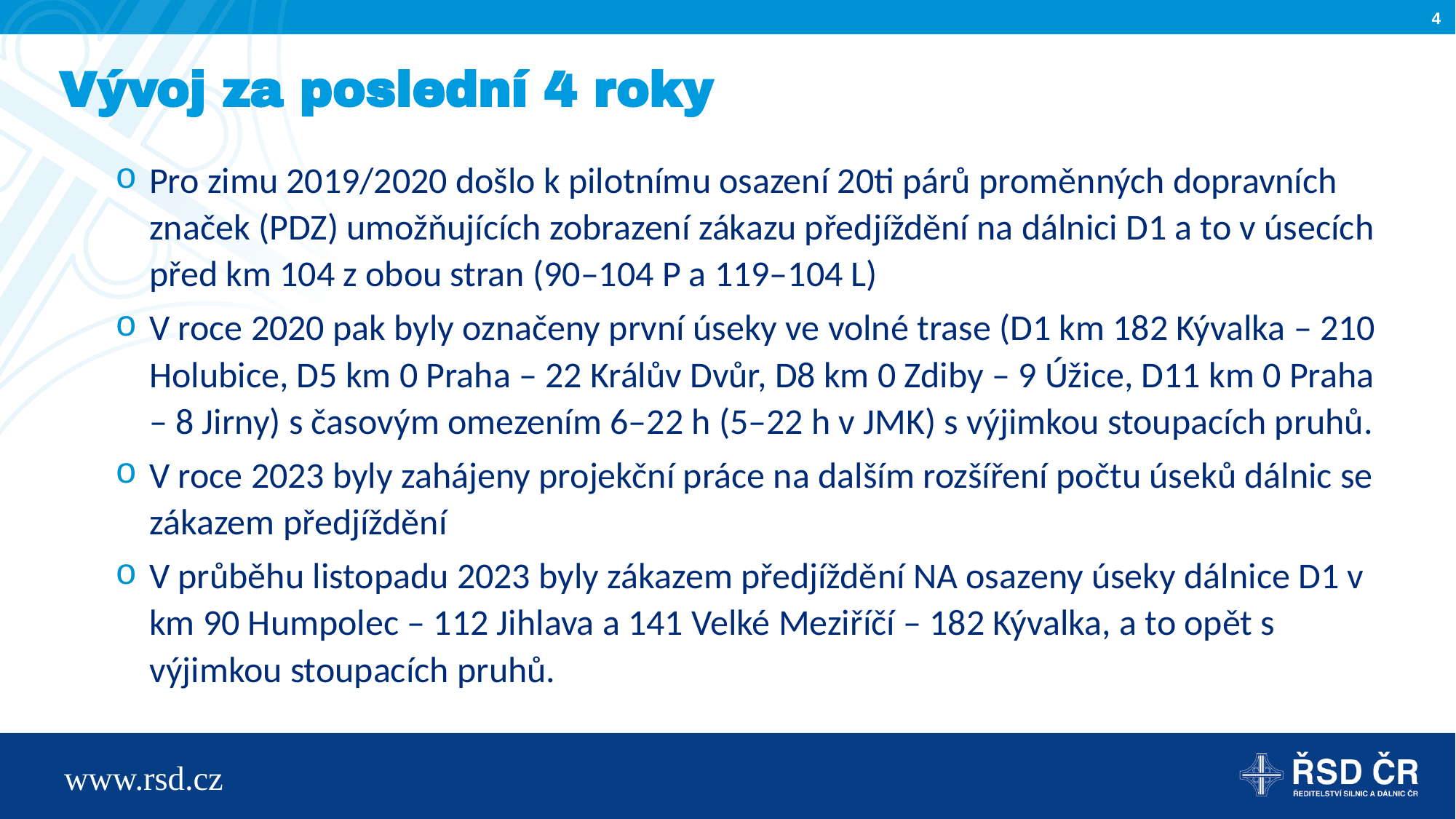

# Vývoj za poslední 4 roky
Pro zimu 2019/2020 došlo k pilotnímu osazení 20ti párů proměnných dopravních značek (PDZ) umožňujících zobrazení zákazu předjíždění na dálnici D1 a to v úsecích před km 104 z obou stran (90–104 P a 119–104 L)
V roce 2020 pak byly označeny první úseky ve volné trase (D1 km 182 Kývalka – 210 Holubice, D5 km 0 Praha – 22 Králův Dvůr, D8 km 0 Zdiby – 9 Úžice, D11 km 0 Praha – 8 Jirny) s časovým omezením 6–22 h (5–22 h v JMK) s výjimkou stoupacích pruhů.
V roce 2023 byly zahájeny projekční práce na dalším rozšíření počtu úseků dálnic se zákazem předjíždění
V průběhu listopadu 2023 byly zákazem předjíždění NA osazeny úseky dálnice D1 v km 90 Humpolec – 112 Jihlava a 141 Velké Meziříčí – 182 Kývalka, a to opět s výjimkou stoupacích pruhů.